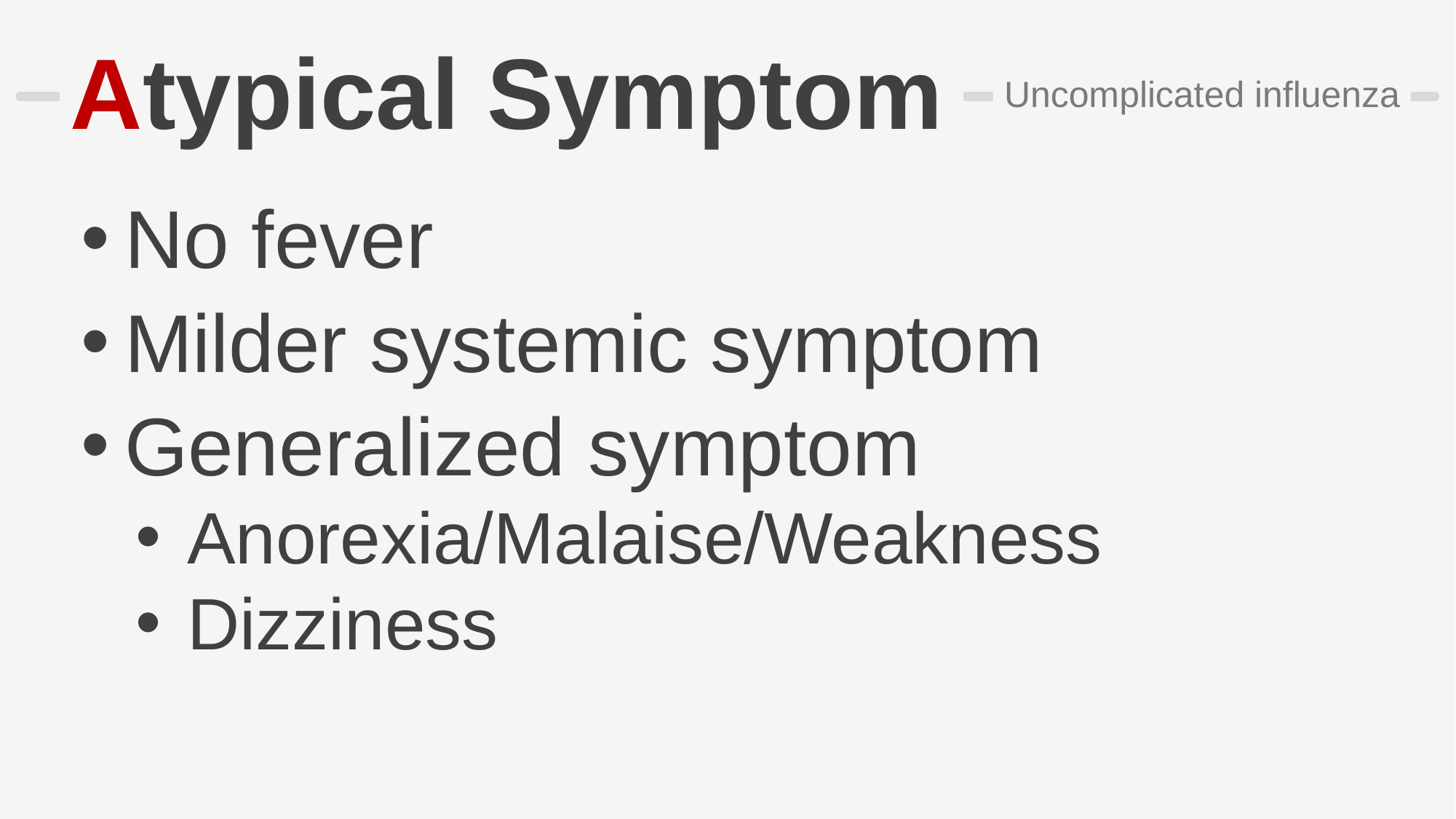

# Atypical Symptom
Uncomplicated influenza
No fever
Milder systemic symptom
Generalized symptom
 Anorexia/Malaise/Weakness
 Dizziness